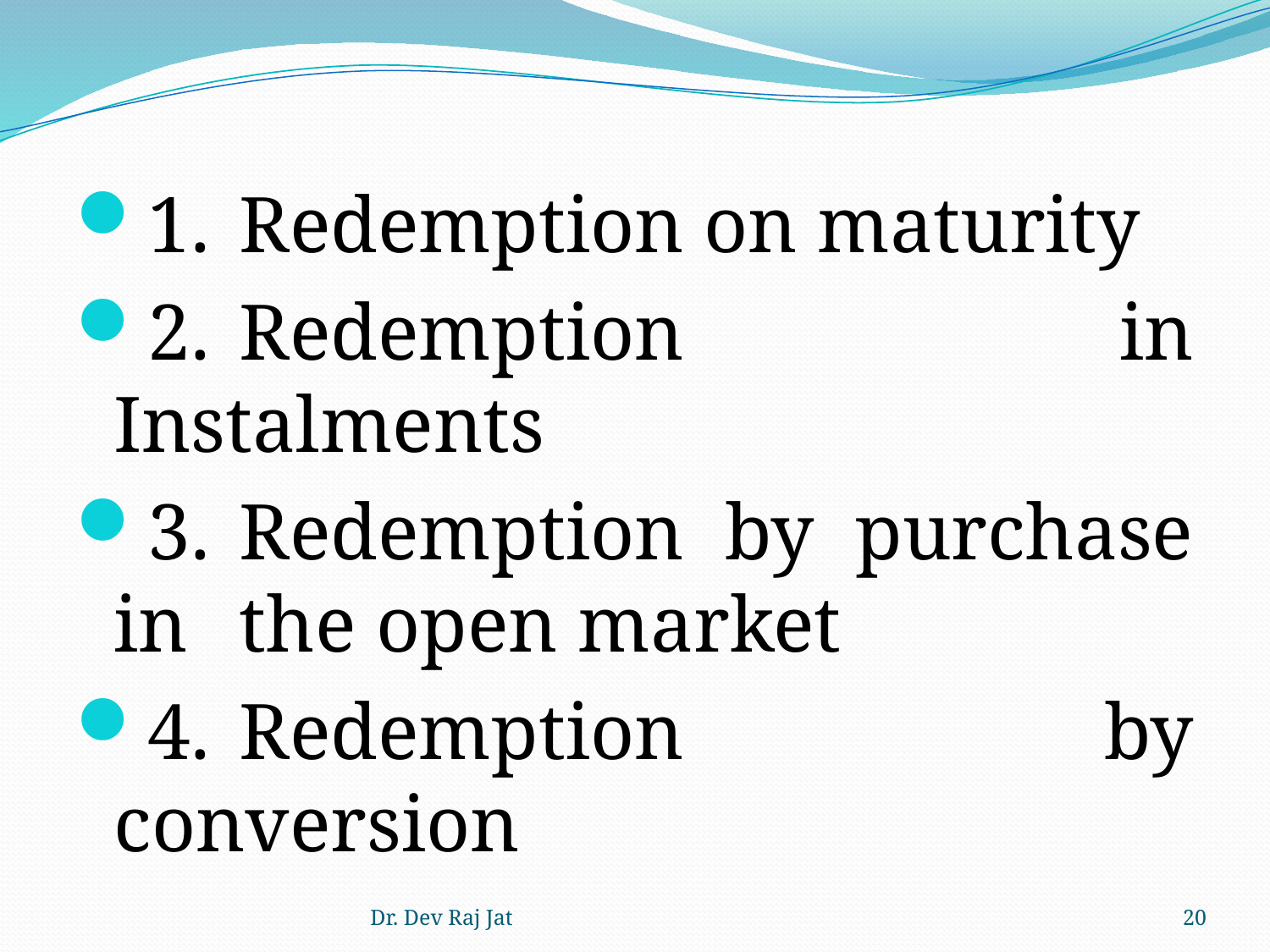

#
1. 	Redemption on maturity
2.	Redemption in Instalments
3.	Redemption by purchase in 	the open market
4.	Redemption by conversion
Dr. Dev Raj Jat
20